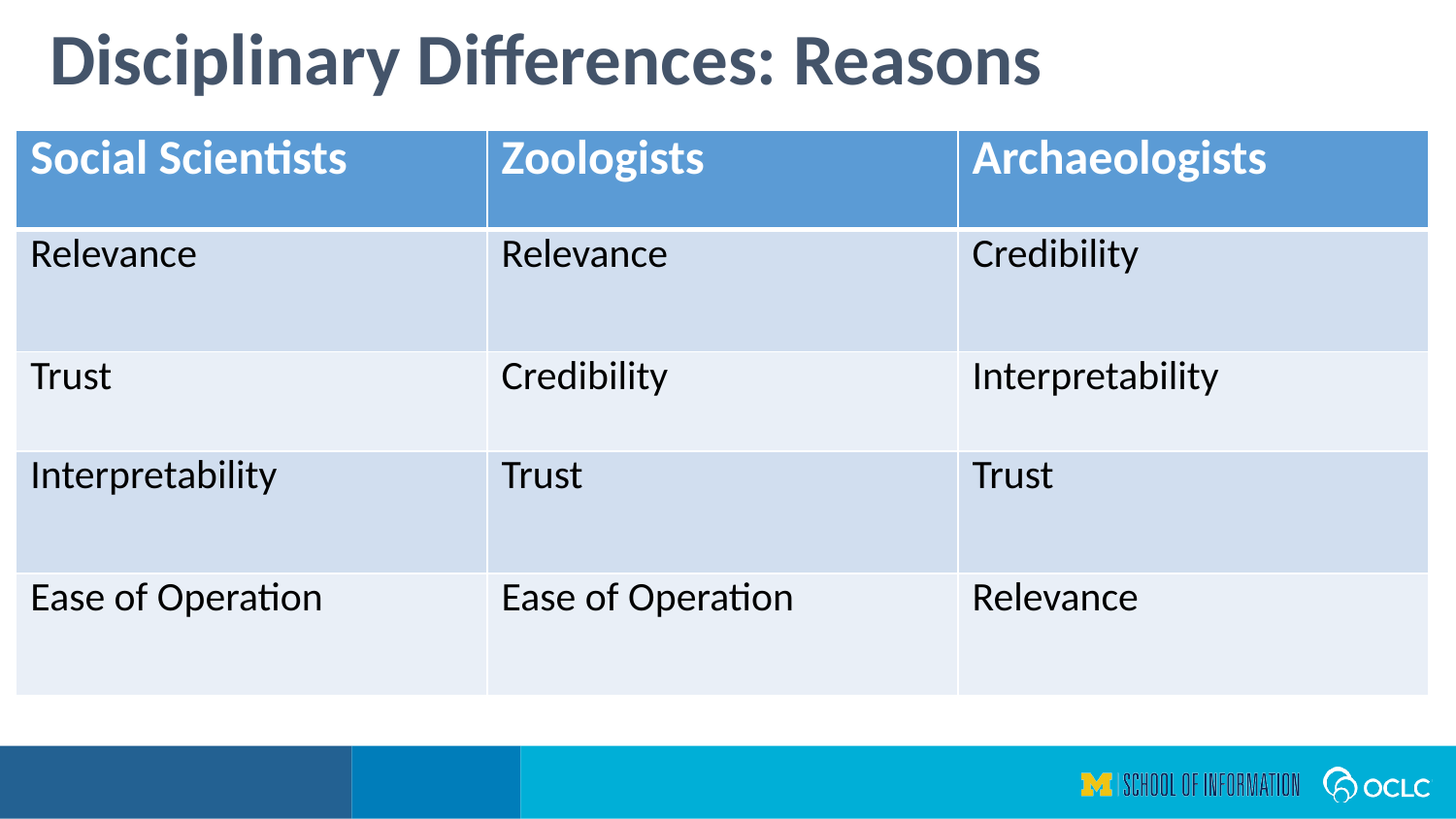

Disciplinary Differences: Reasons
| Social Scientists | Zoologists | Archaeologists |
| --- | --- | --- |
| Relevance | Relevance | Credibility |
| Trust | Credibility | Interpretability |
| Interpretability | Trust | Trust |
| Ease of Operation | Ease of Operation | Relevance |